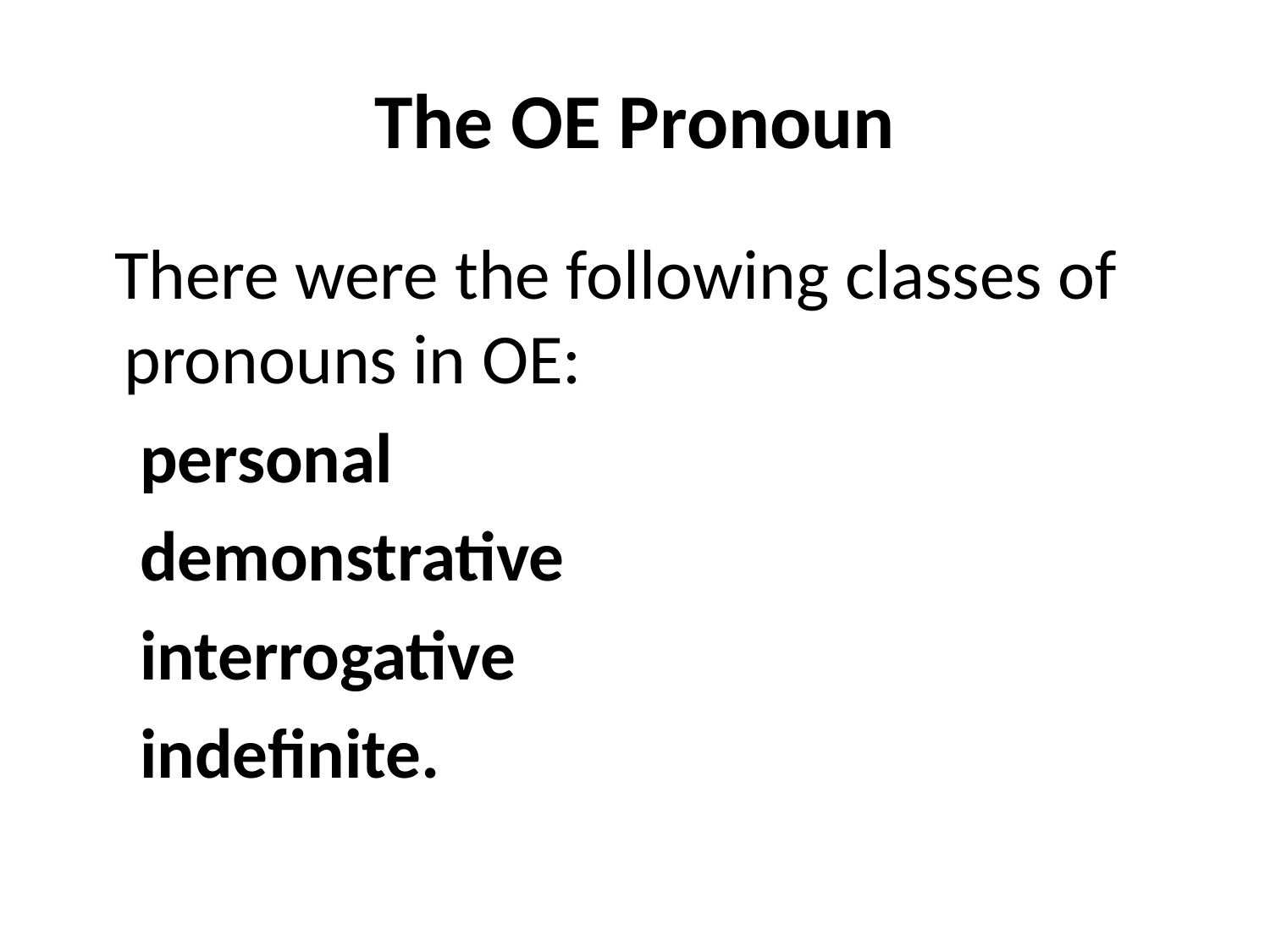

# The OE Pronoun
   There were the following classes of pronouns in OE:
    personal
    demonstrative
    interrogative
    indefinite.